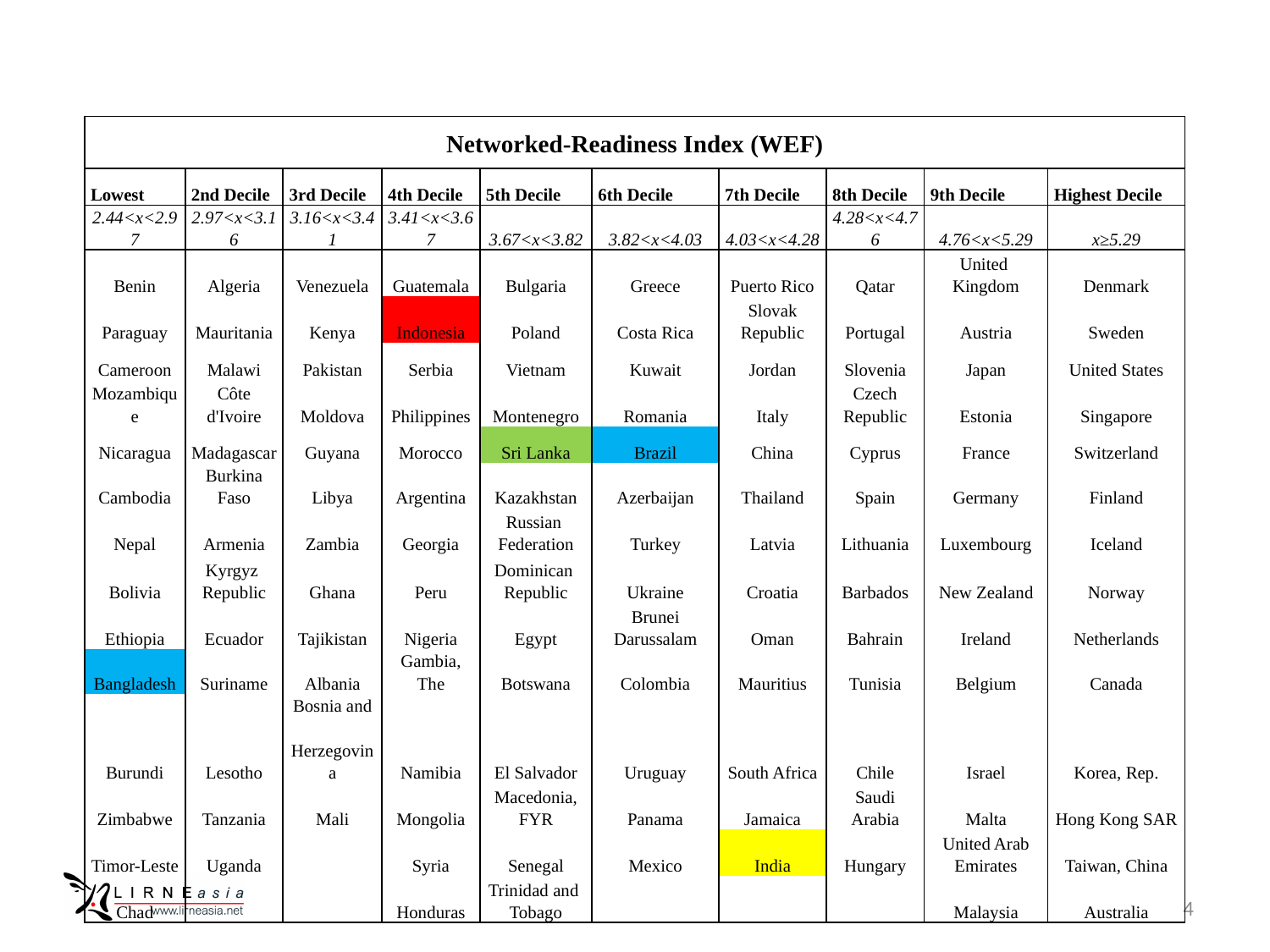

| Networked-Readiness Index (WEF) |  |  |  |  |  |  |  |  |  |
| --- | --- | --- | --- | --- | --- | --- | --- | --- | --- |
| Lowest | 2nd Decile | 3rd Decile | 4th Decile | 5th Decile | 6th Decile | 7th Decile | 8th Decile | 9th Decile | Highest Decile |
| 2.44<x<2.97 | 2.97<x<3.16 | 3.16<x<3.41 | 3.41<x<3.67 | 3.67<x<3.82 | 3.82<x<4.03 | 4.03<x<4.28 | 4.28<x<4.76 | 4.76<x<5.29 | x≥5.29 |
| Benin | Algeria | Venezuela | Guatemala | Bulgaria | Greece | Puerto Rico | Qatar | United Kingdom | Denmark |
| Paraguay | Mauritania | Kenya | Indonesia | Poland | Costa Rica | Slovak Republic | Portugal | Austria | Sweden |
| Cameroon | Malawi | Pakistan | Serbia | Vietnam | Kuwait | Jordan | Slovenia | Japan | United States |
| Mozambique | Côte d'Ivoire | Moldova | Philippines | Montenegro | Romania | Italy | Czech Republic | Estonia | Singapore |
| Nicaragua | Madagascar | Guyana | Morocco | Sri Lanka | Brazil | China | Cyprus | France | Switzerland |
| Cambodia | Burkina Faso | Libya | Argentina | Kazakhstan | Azerbaijan | Thailand | Spain | Germany | Finland |
| Nepal | Armenia | Zambia | Georgia | Russian Federation | Turkey | Latvia | Lithuania | Luxembourg | Iceland |
| Bolivia | Kyrgyz Republic | Ghana | Peru | Dominican Republic | Ukraine | Croatia | Barbados | New Zealand | Norway |
| Ethiopia | Ecuador | Tajikistan | Nigeria | Egypt | Brunei Darussalam | Oman | Bahrain | Ireland | Netherlands |
| Bangladesh | Suriname | Albania | Gambia, The | Botswana | Colombia | Mauritius | Tunisia | Belgium | Canada |
| Burundi | Lesotho | Bosnia and Herzegovina | Namibia | El Salvador | Uruguay | South Africa | Chile | Israel | Korea, Rep. |
| Zimbabwe | Tanzania | Mali | Mongolia | Macedonia, FYR | Panama | Jamaica | Saudi Arabia | Malta | Hong Kong SAR |
| Timor-Leste | Uganda |  | Syria | Senegal | Mexico | India | Hungary | United Arab Emirates | Taiwan, China |
| Chad |  |  | Honduras | Trinidad and Tobago |  |  |  | Malaysia | Australia |
4